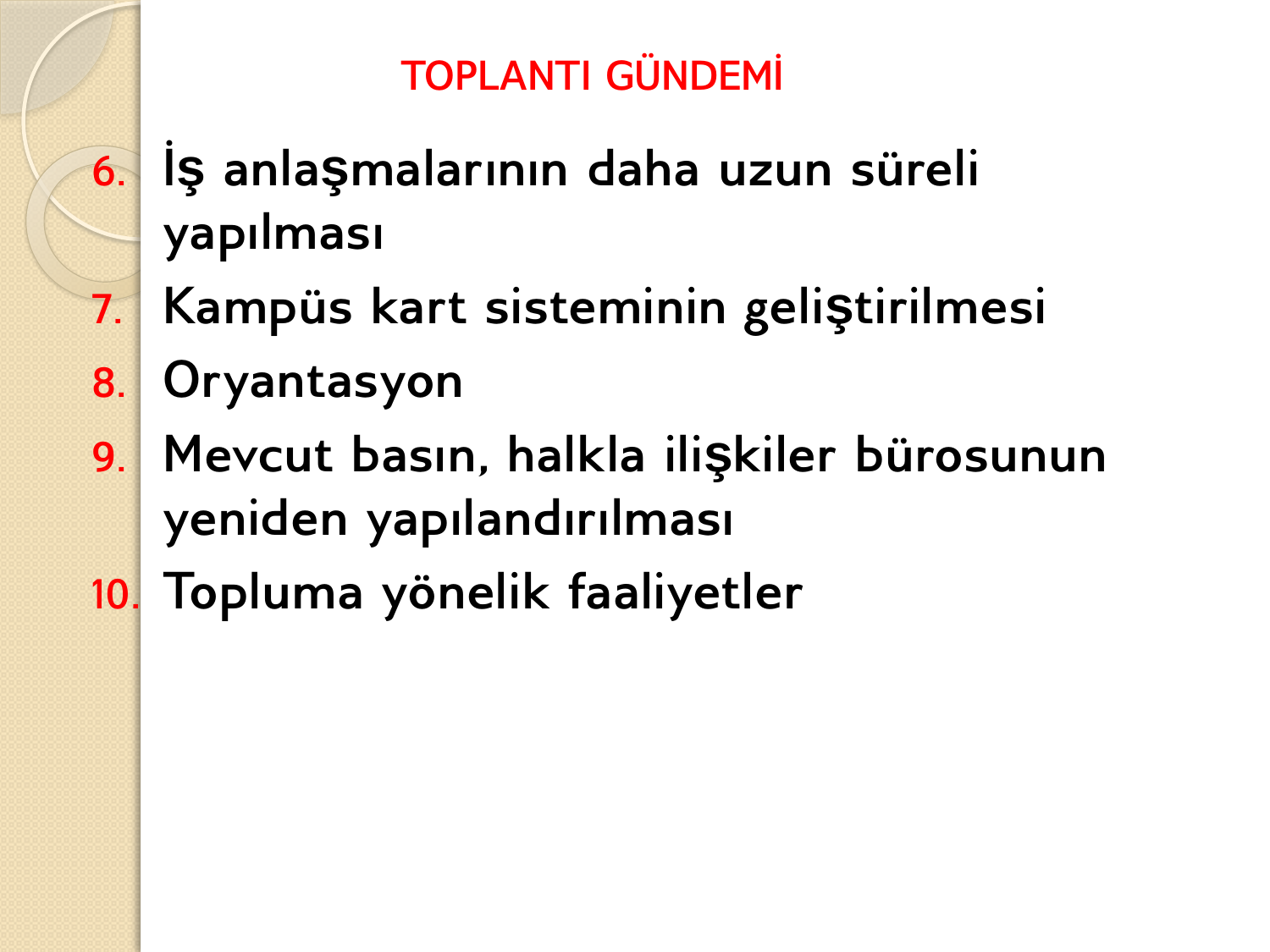

# TOPLANTI GÜNDEMİ
İş anlaşmalarının daha uzun süreli yapılması
Kampüs kart sisteminin geliştirilmesi
Oryantasyon
Mevcut basın, halkla ilişkiler bürosunun yeniden yapılandırılması
Topluma yönelik faaliyetler